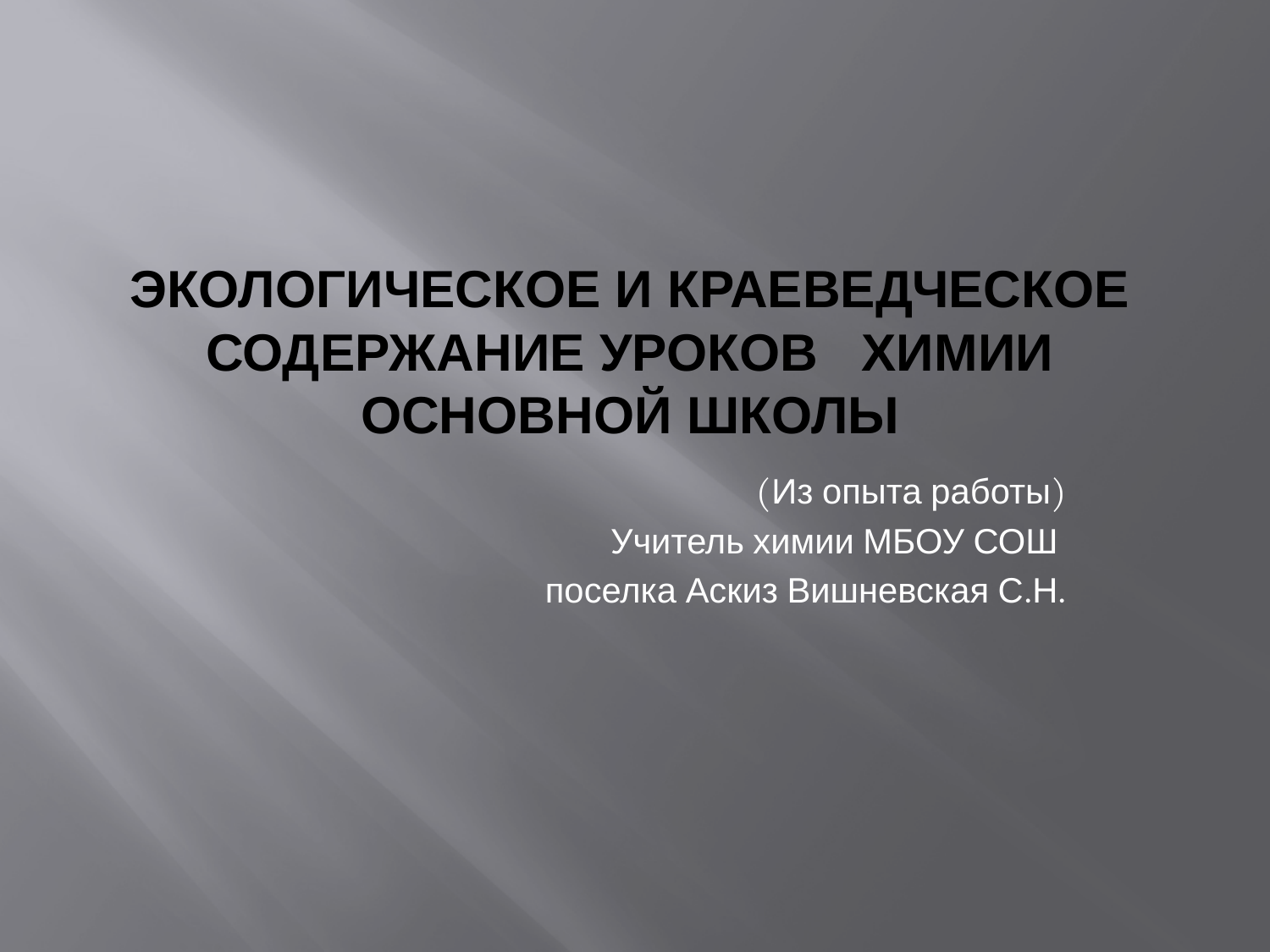

# Экологическое и краеведческое содержание уроков   химии основной школы
(Из опыта работы)
Учитель химии МБОУ СОШ
поселка Аскиз Вишневская С.Н.